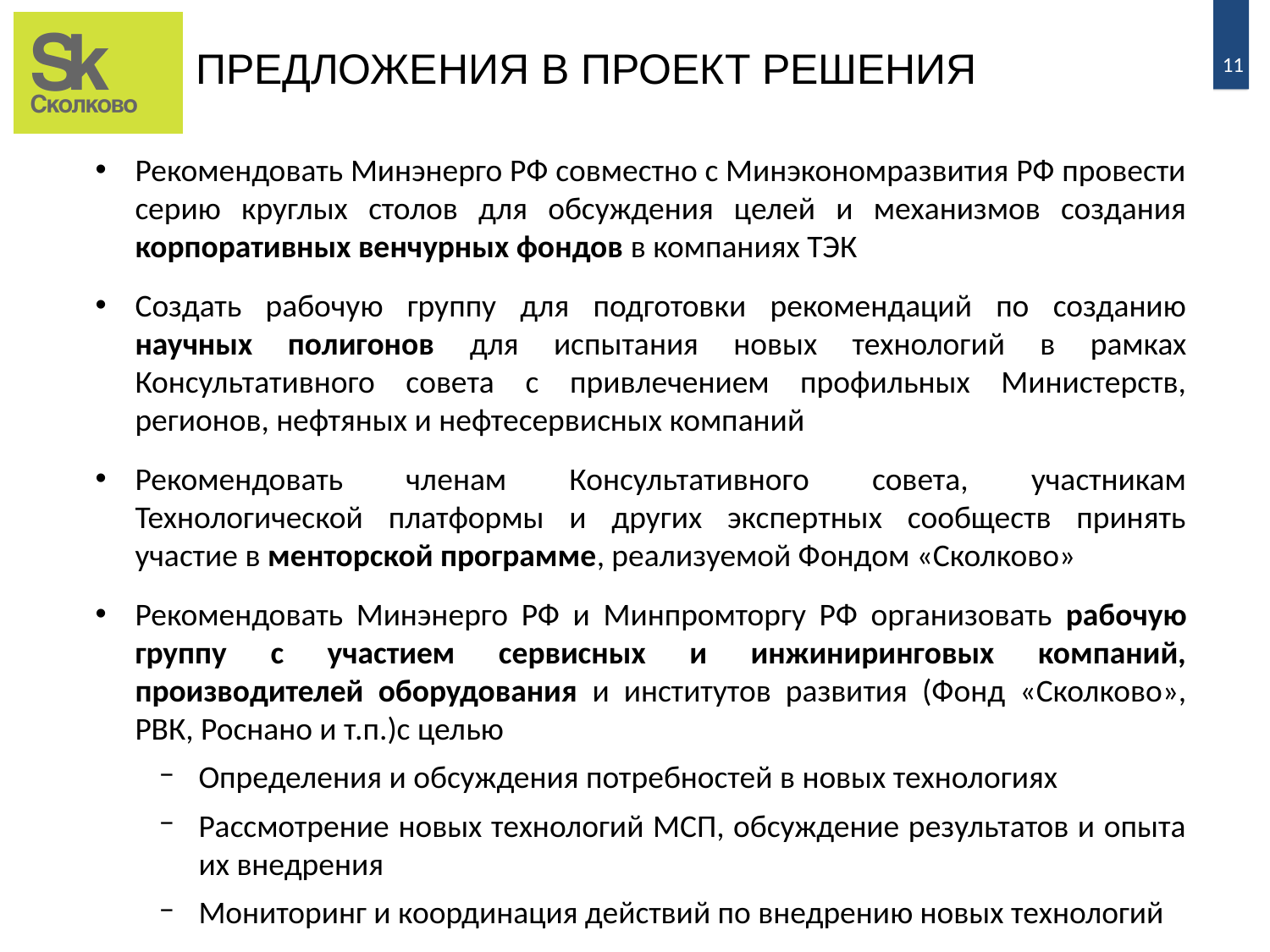

# ПРЕДЛОЖЕНИЯ В ПРОЕКТ РЕШЕНИЯ
Рекомендовать Минэнерго РФ совместно с Минэкономразвития РФ провести серию круглых столов для обсуждения целей и механизмов создания корпоративных венчурных фондов в компаниях ТЭК
Создать рабочую группу для подготовки рекомендаций по созданию научных полигонов для испытания новых технологий в рамках Консультативного совета с привлечением профильных Министерств, регионов, нефтяных и нефтесервисных компаний
Рекомендовать членам Консультативного совета, участникам Технологической платформы и других экспертных сообществ принять участие в менторской программе, реализуемой Фондом «Сколково»
Рекомендовать Минэнерго РФ и Минпромторгу РФ организовать рабочую группу с участием сервисных и инжиниринговых компаний, производителей оборудования и институтов развития (Фонд «Сколково», РВК, Роснано и т.п.)с целью
Определения и обсуждения потребностей в новых технологиях
Рассмотрение новых технологий МСП, обсуждение результатов и опыта их внедрения
Мониторинг и координация действий по внедрению новых технологий